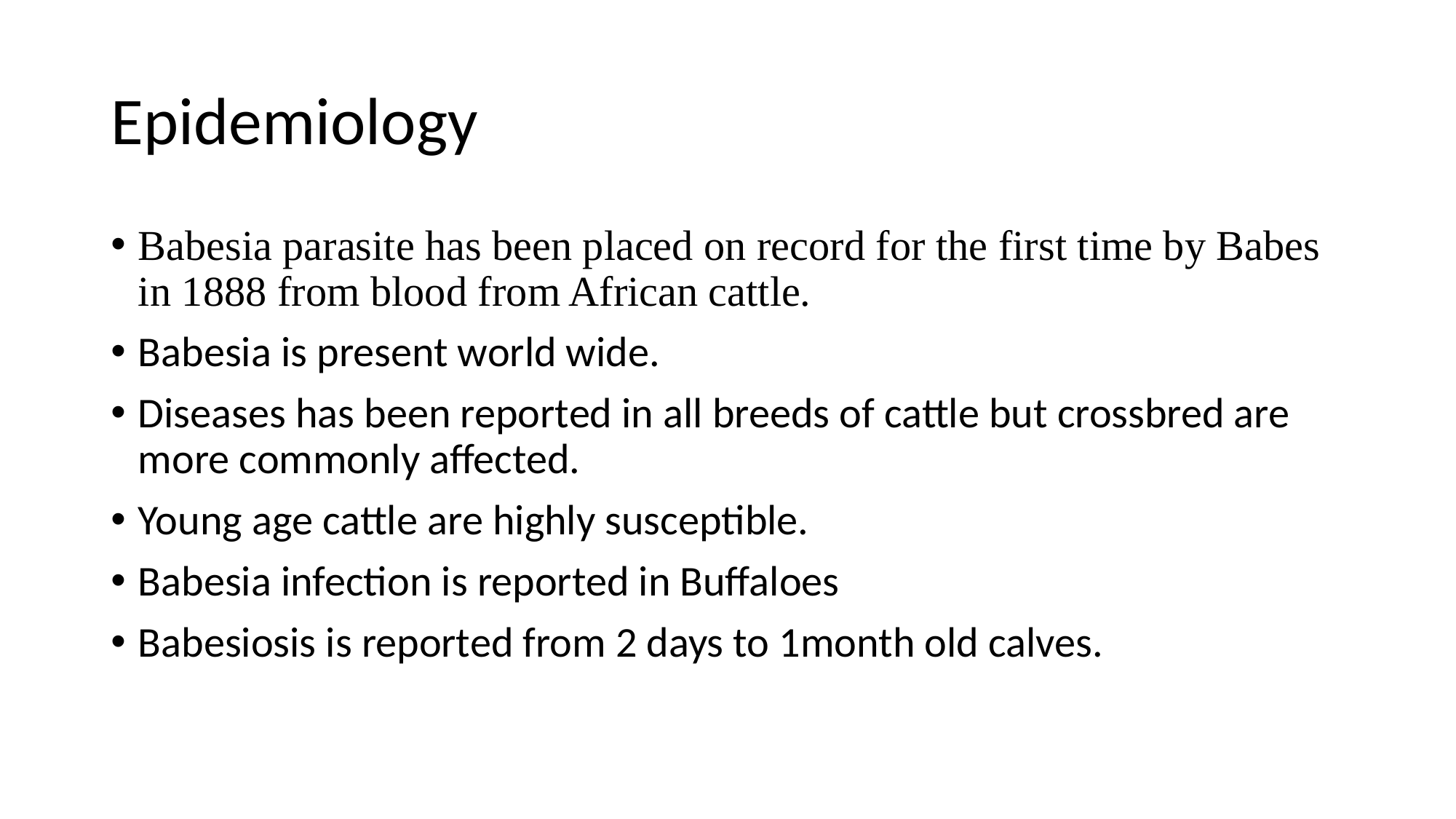

# Epidemiology
Babesia parasite has been placed on record for the first time by Babes in 1888 from blood from African cattle.
Babesia is present world wide.
Diseases has been reported in all breeds of cattle but crossbred are more commonly affected.
Young age cattle are highly susceptible.
Babesia infection is reported in Buffaloes
Babesiosis is reported from 2 days to 1month old calves.